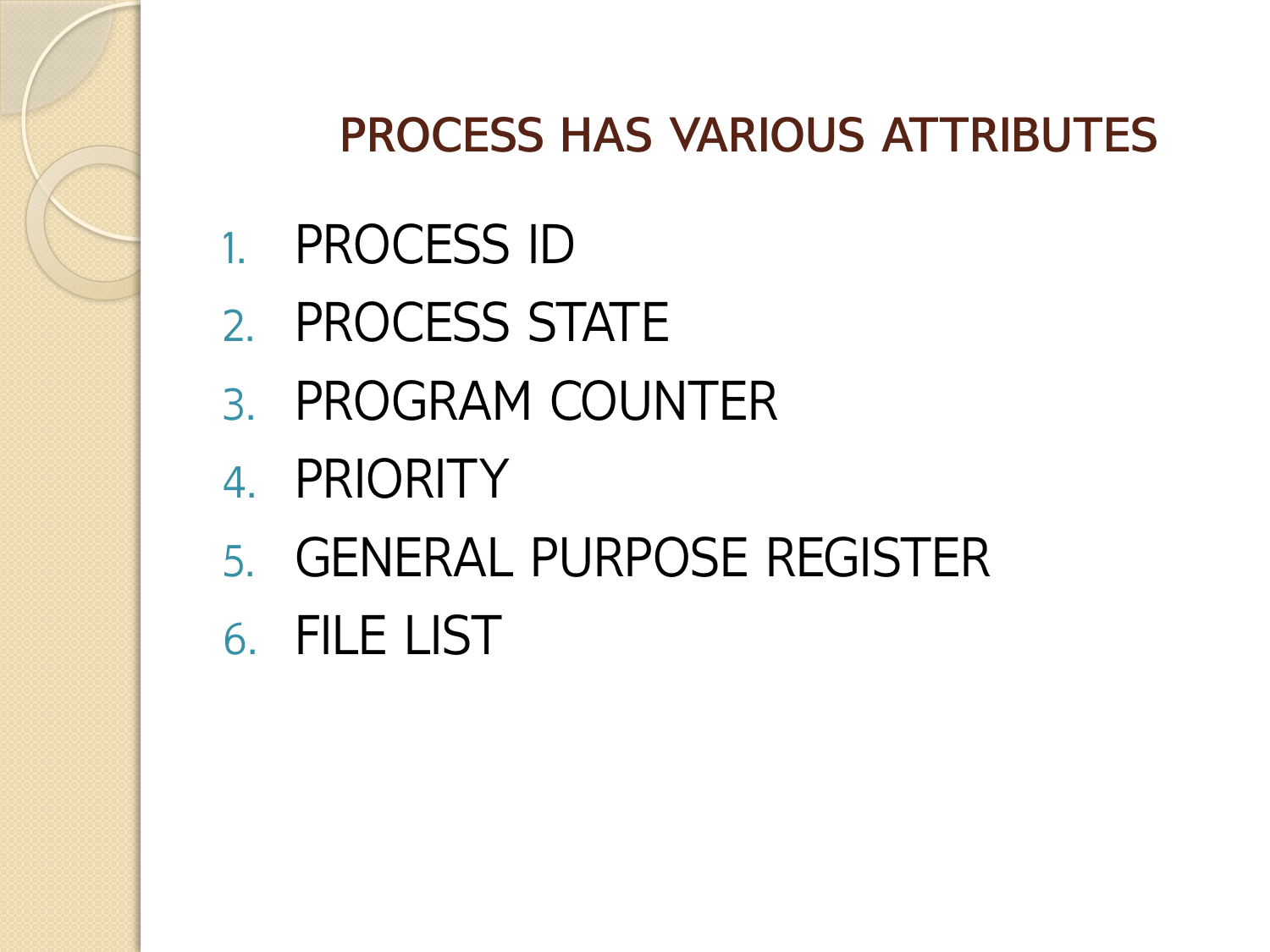

# PROCESS HAS VARIOUS ATTRIBUTES
PROCESS ID
PROCESS STATE
PROGRAM COUNTER
PRIORITY
GENERAL PURPOSE REGISTER
FILE LIST